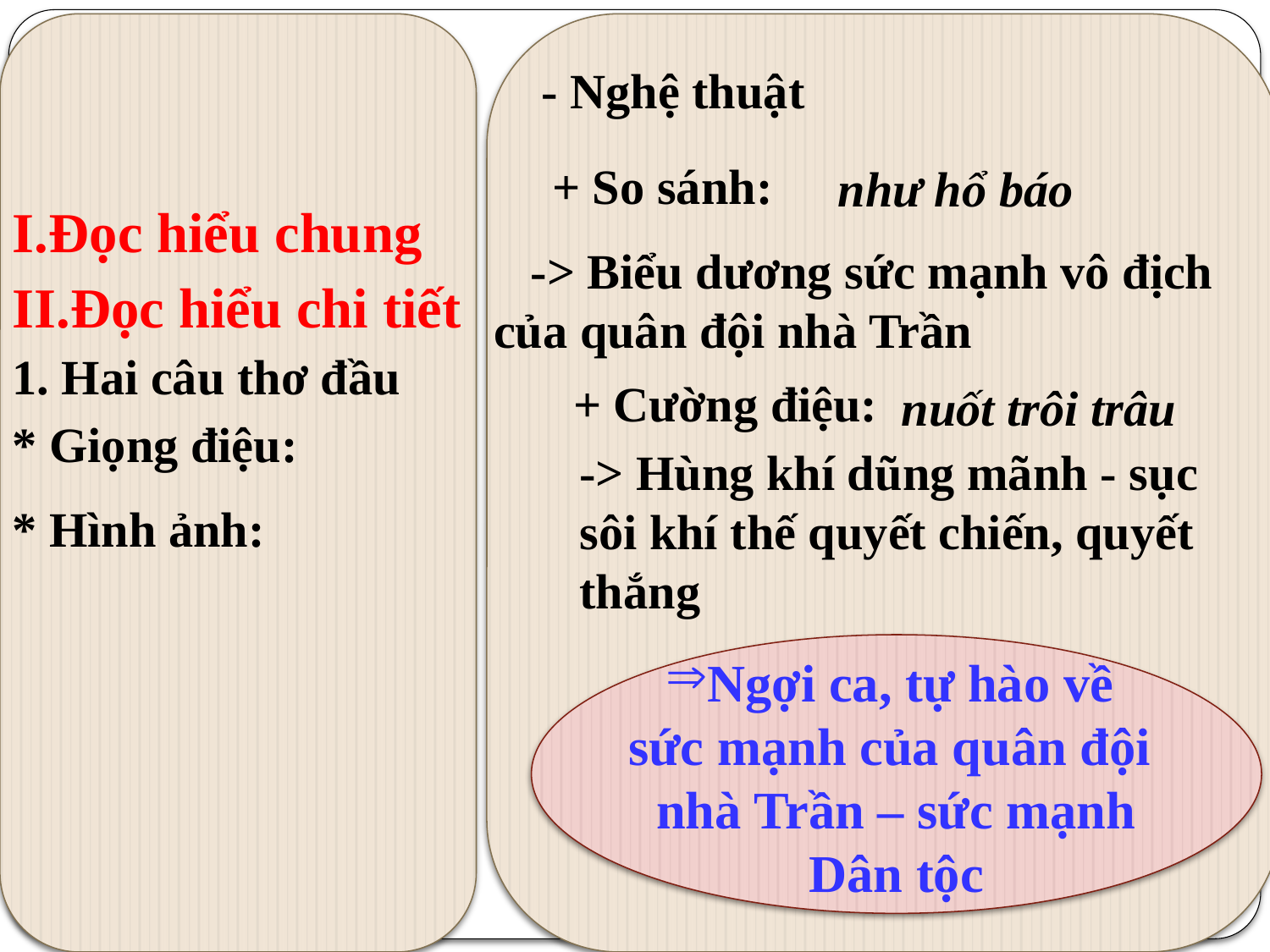

- Nghệ thuật
+ So sánh:
như hổ báo
I.Đọc hiểu chung
   -> Biểu dương sức mạnh vô địch của quân đội nhà Trần
II.Đọc hiểu chi tiết
1. Hai câu thơ đầu
+ Cường điệu:

nuốt trôi trâu
* Giọng điệu:
-> Hùng khí dũng mãnh - sục sôi khí thế quyết chiến, quyết thắng

* Hình ảnh:

Ngợi ca, tự hào về
sức mạnh của quân đội
nhà Trần – sức mạnh
Dân tộc